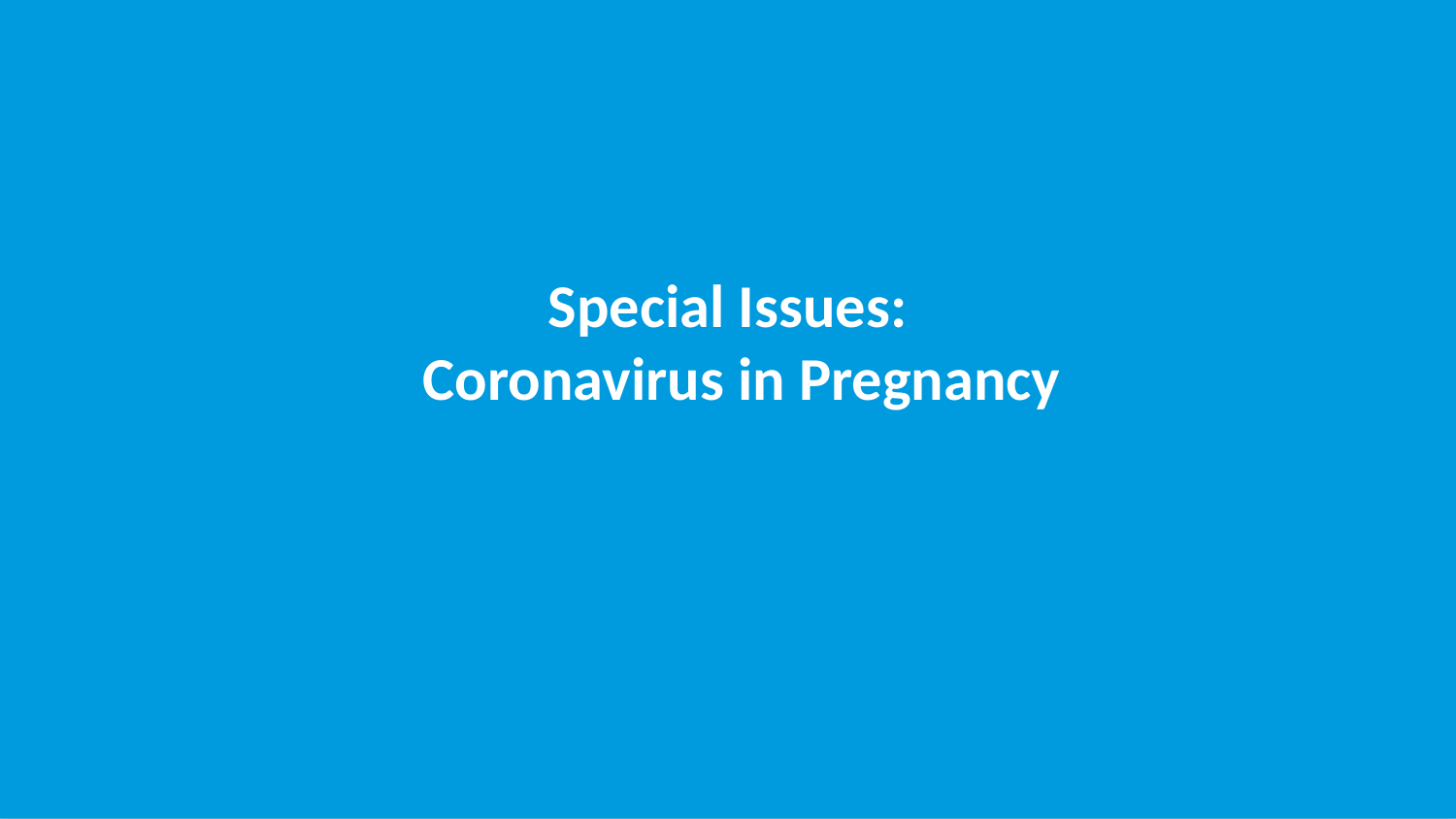

# Special Issues: Coronavirus in Pregnancy
31